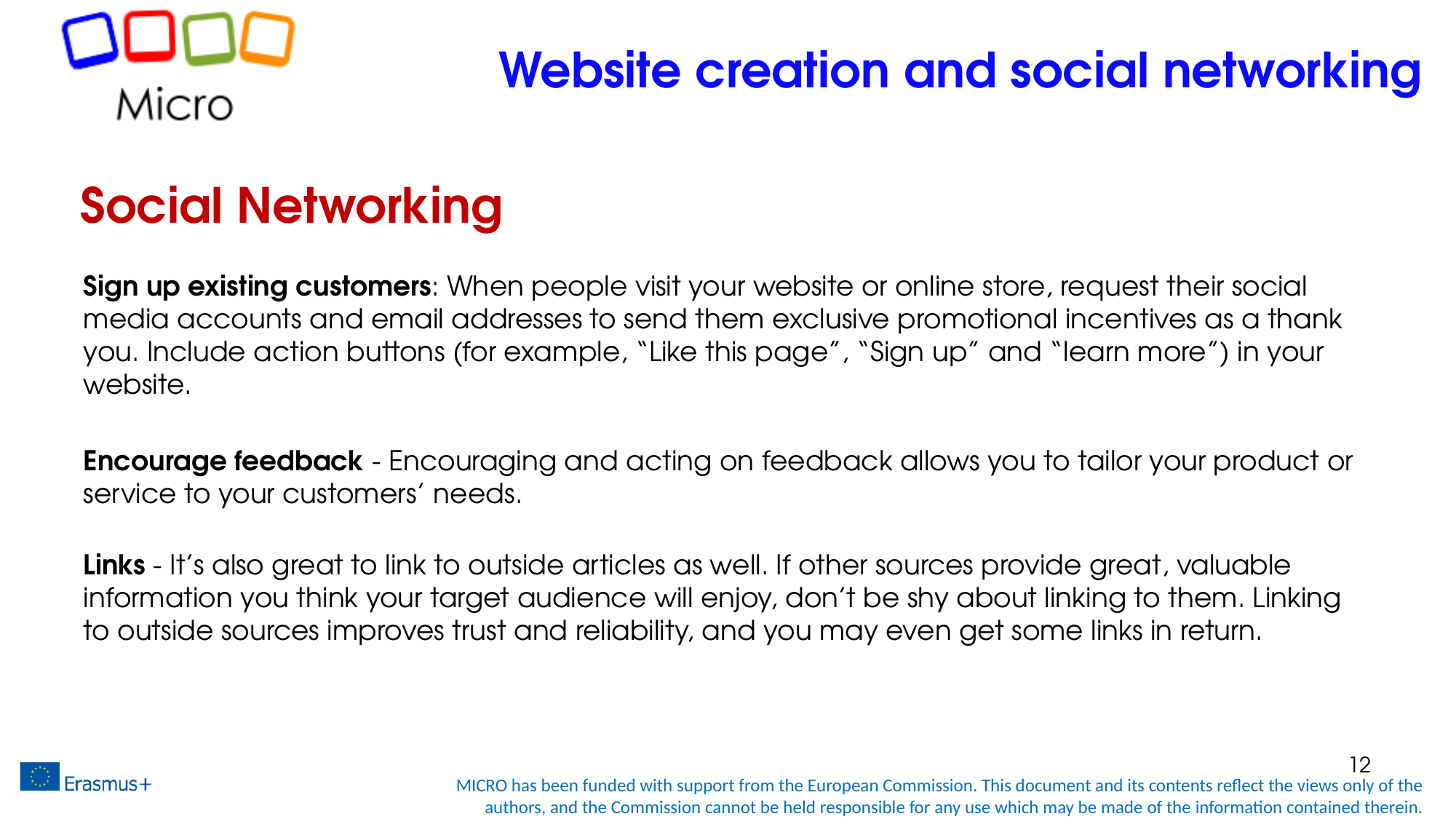

# Website creation and social networking
Social Networking
Sign up existing customers: When people visit your website or online store, request their social media accounts and email addresses to send them exclusive promotional incentives as a thank you. Include action buttons (for example, “Like this page”, “Sign up” and “learn more”) in your website.

Encourage feedback - Encouraging and acting on feedback allows you to tailor your product or service to your customers’ needs.
Links - It’s also great to link to outside articles as well. If other sources provide great, valuable information you think your target audience will enjoy, don’t be shy about linking to them. Linking to outside sources improves trust and reliability, and you may even get some links in return.

12